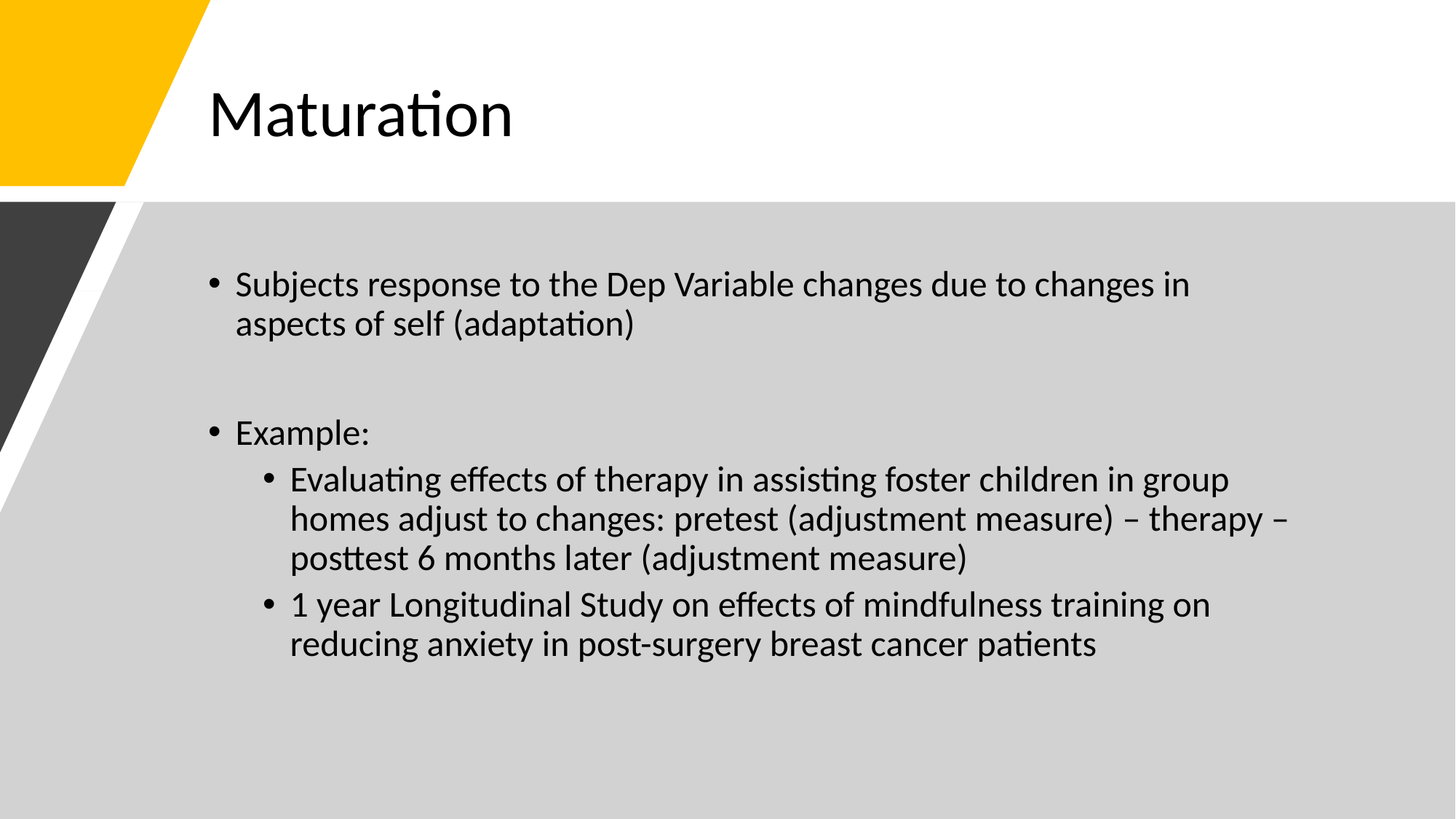

# Maturation

Subjects response to the Dep Variable changes due to changes in aspects of self (adaptation)

Example:
Evaluating effects of therapy in assisting foster children in group homes adjust to changes: pretest (adjustment measure) – therapy – posttest 6 months later (adjustment measure)
1 year Longitudinal Study on effects of mindfulness training on reducing anxiety in post-surgery breast cancer patients